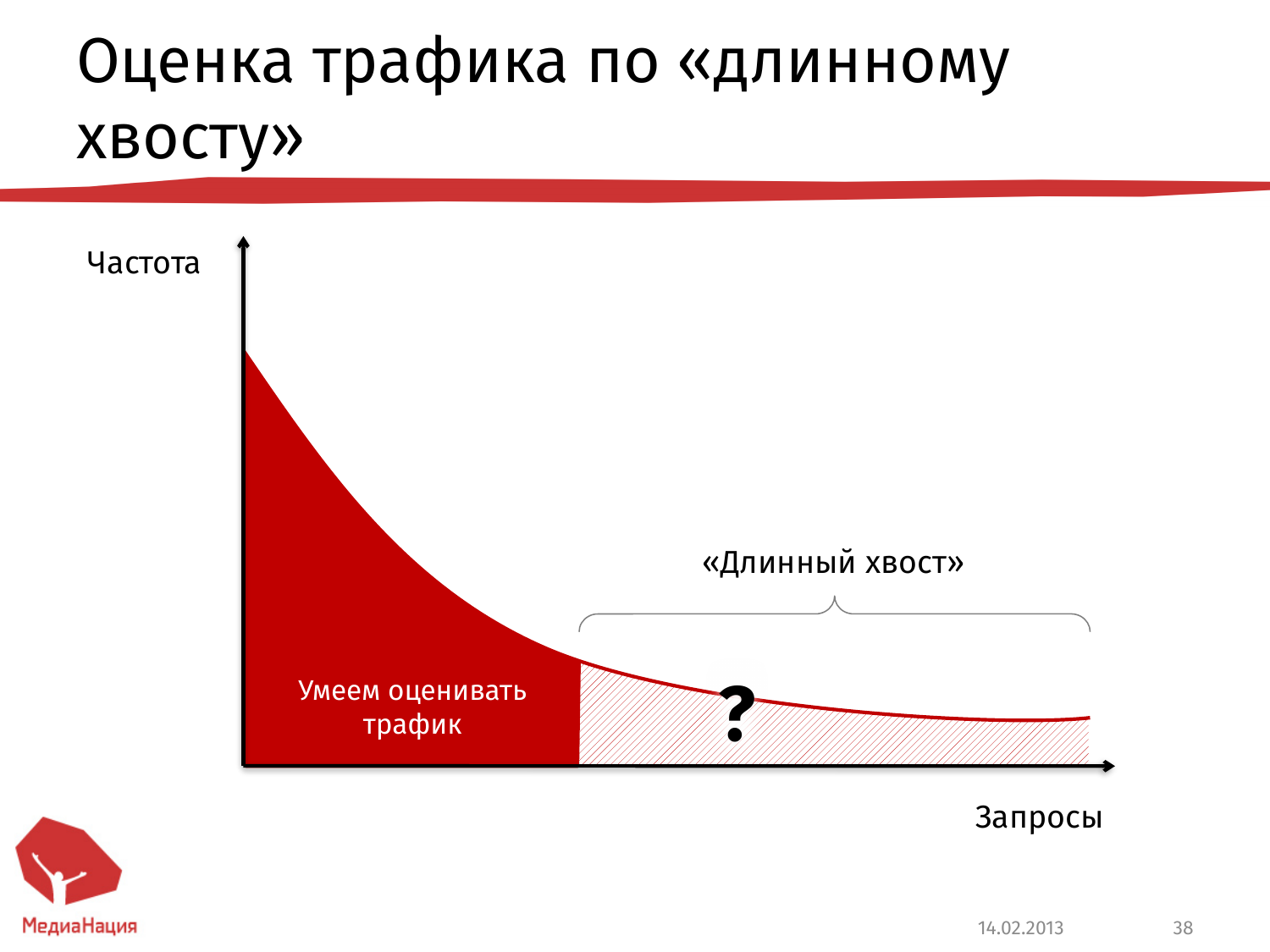

# Оценка трафика по «длинному хвосту»
Частота

«Длинный хвост»
?

Умеем оценивать трафик
Запросы
14.02.2013
38